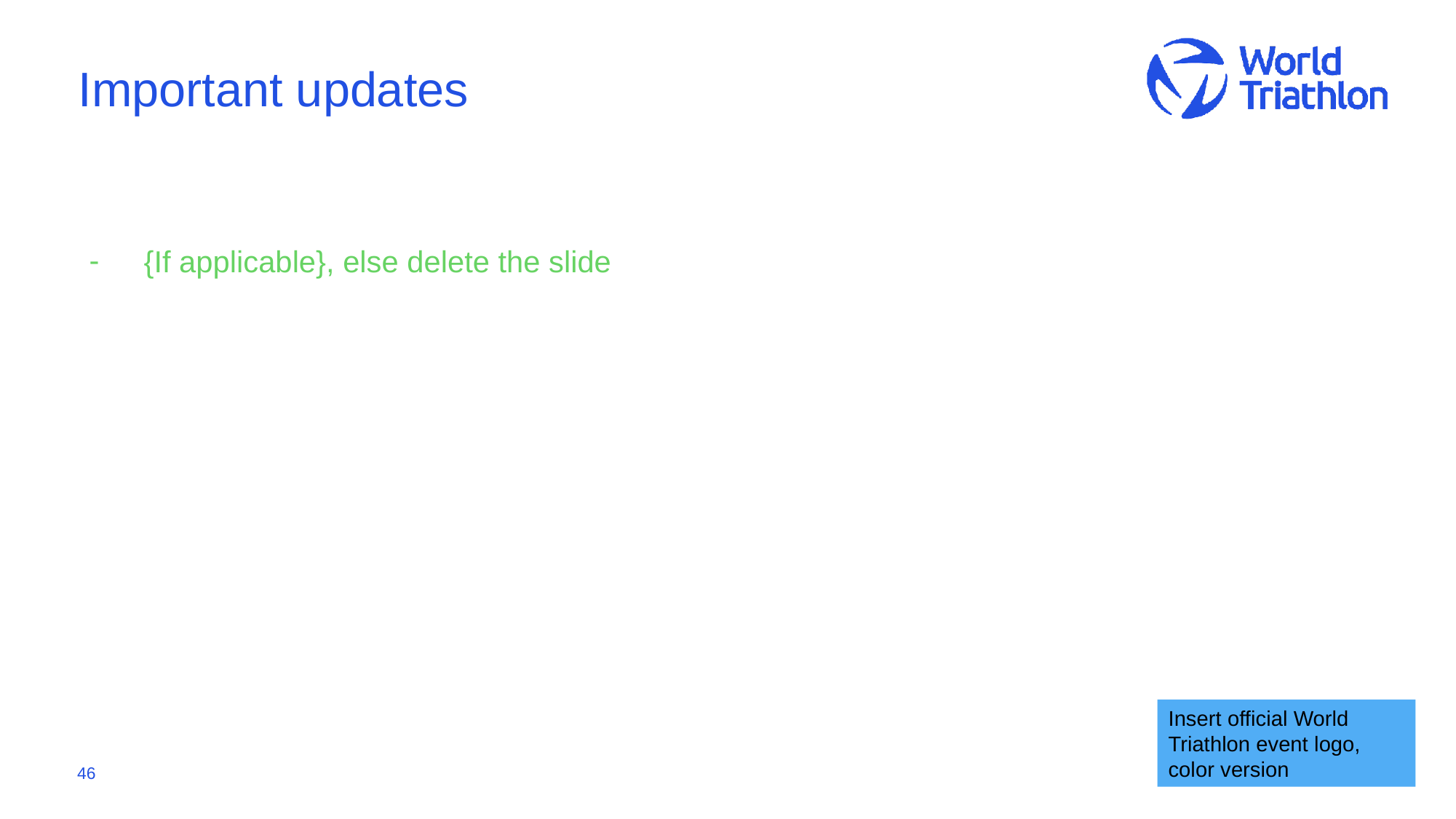

# Important updates
{If applicable}, else delete the slide
Insert official World Triathlon event logo,
color version
46